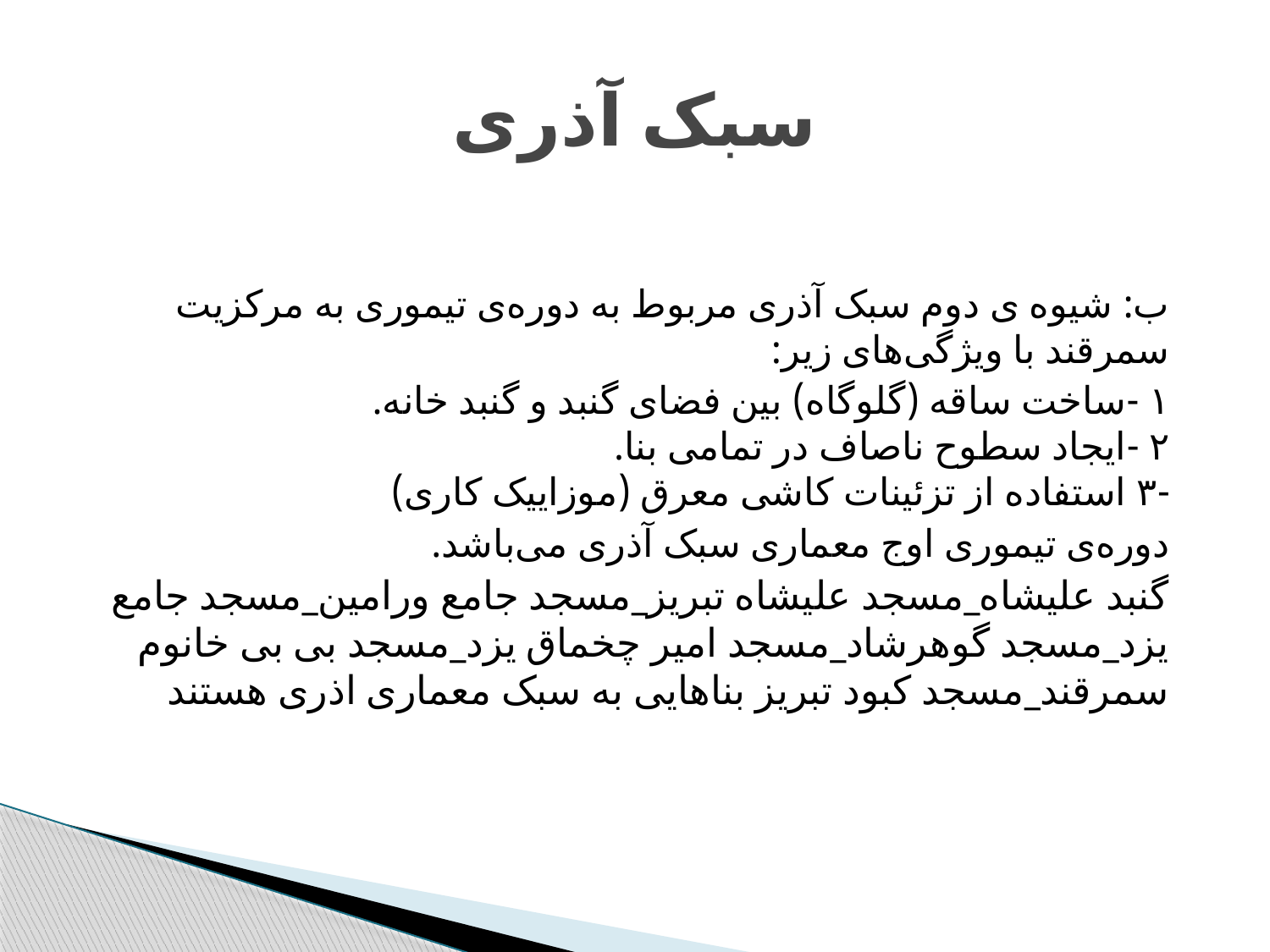

# سبک آذری
ب: شیوه ی دوم سبک آذری مربوط به دوره‌ی تیموری به مرکزیت سمرقند با ویژگی‌های زیر:
۱ -ساخت ساقه (گلوگاه) بین فضای گنبد و گنبد خانه.
۲ -ایجاد سطوح ناصاف در تمامی بنا.
-۳ استفاده از تزئینات کاشی معرق (موزاییک کاری)
دوره‌ی تیموری اوج معماری سبک آذری می‌باشد.
گنبد علیشاه_مسجد علیشاه تبریز_مسجد جامع ورامین_مسجد جامع یزد_مسجد گوهرشاد_مسجد امیر چخماق یزد_مسجد بی بی خانوم سمرقند_مسجد کبود تبریز بناهایی به سبک معماری اذری هستند